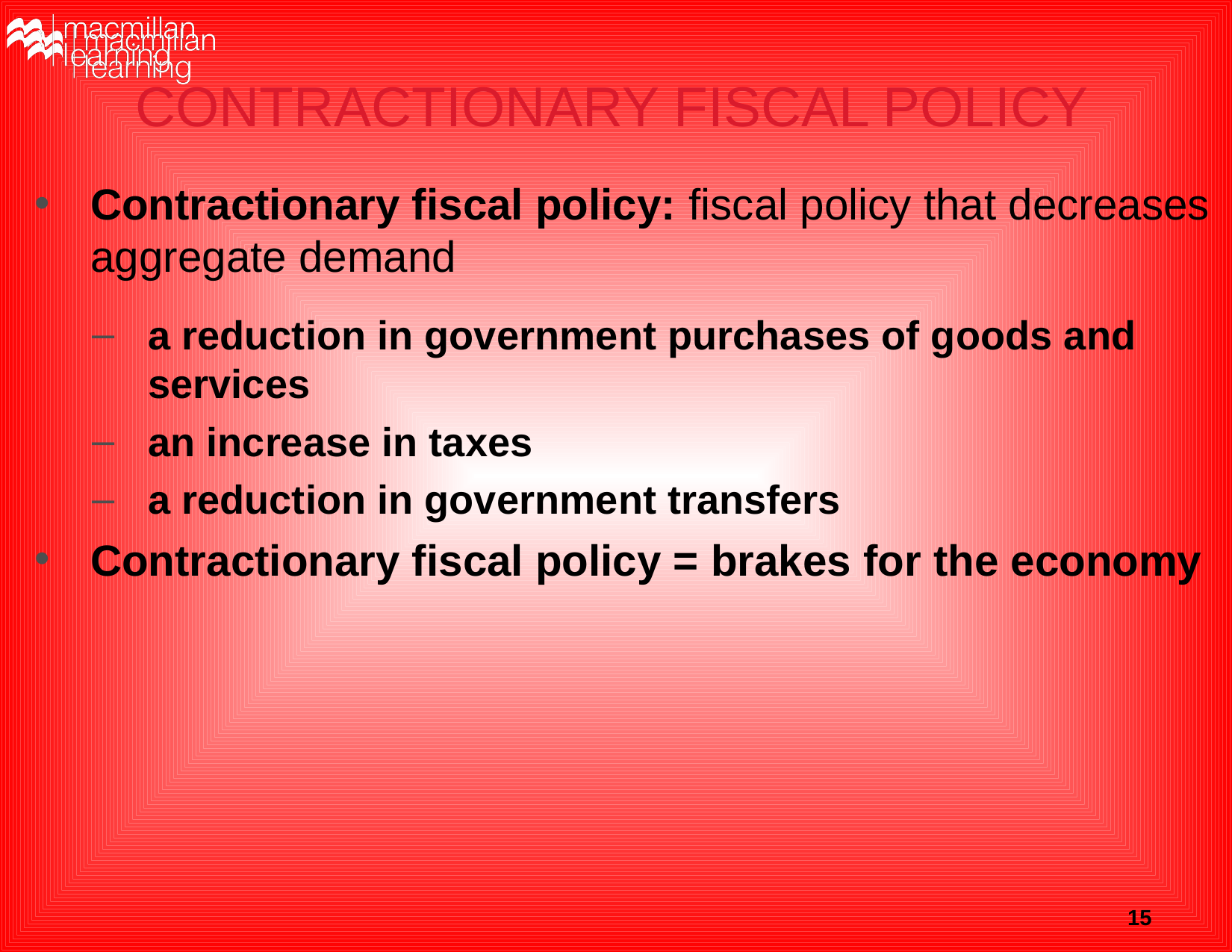

# CONTRACTIONARY FISCAL POLICY
Contractionary fiscal policy: fiscal policy that decreases aggregate demand
a reduction in government purchases of goods and services
an increase in taxes
a reduction in government transfers
Contractionary fiscal policy = brakes for the economy